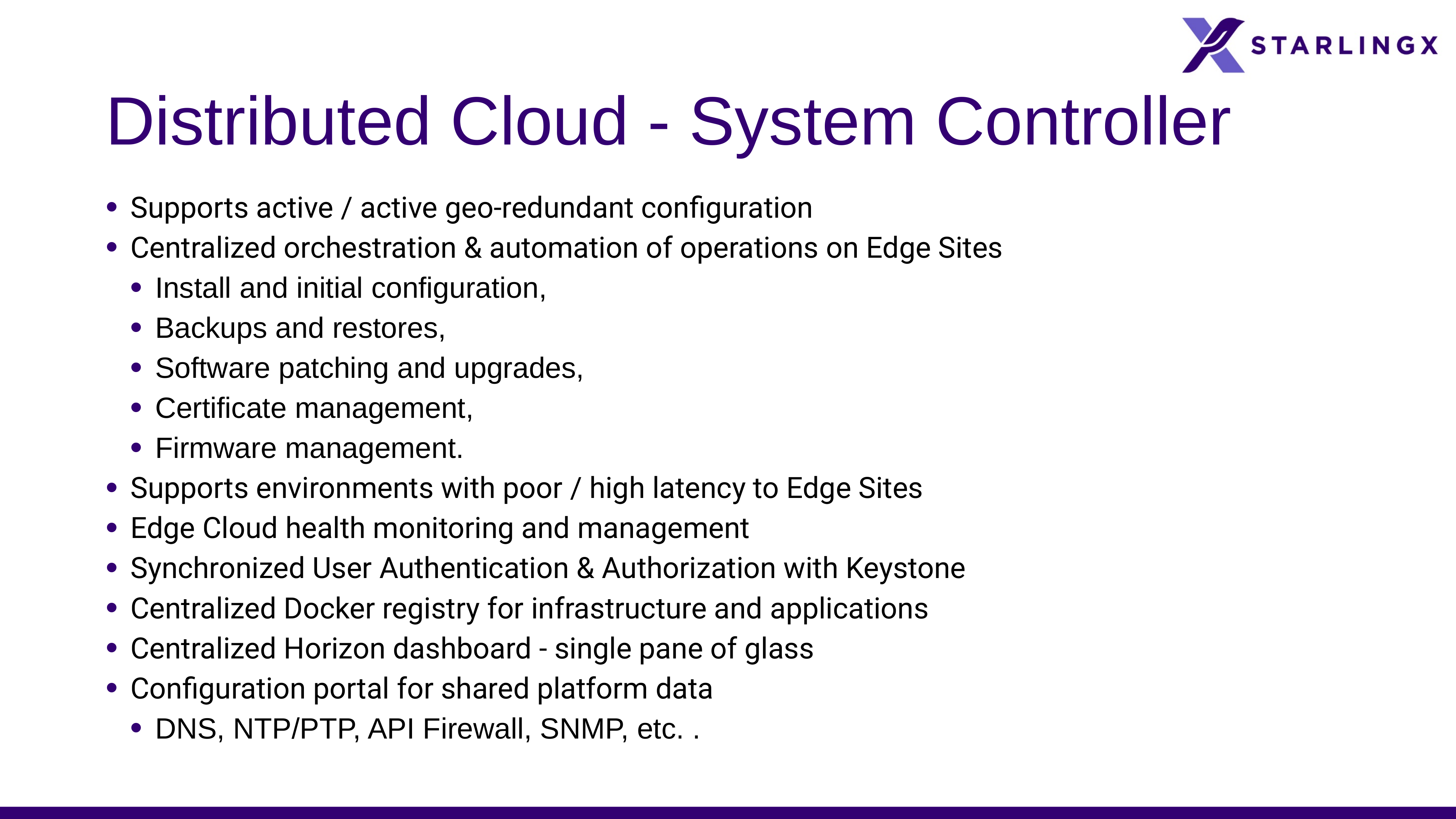

# Distributed Cloud - System Controller
Supports active / active geo-redundant configuration
Centralized orchestration & automation of operations on Edge Sites
Install and initial configuration,
Backups and restores,
Software patching and upgrades,
Certificate management,
Firmware management.
Supports environments with poor / high latency to Edge Sites
Edge Cloud health monitoring and management
Synchronized User Authentication & Authorization with Keystone
Centralized Docker registry for infrastructure and applications
Centralized Horizon dashboard - single pane of glass
Configuration portal for shared platform data
DNS, NTP/PTP, API Firewall, SNMP, etc. .